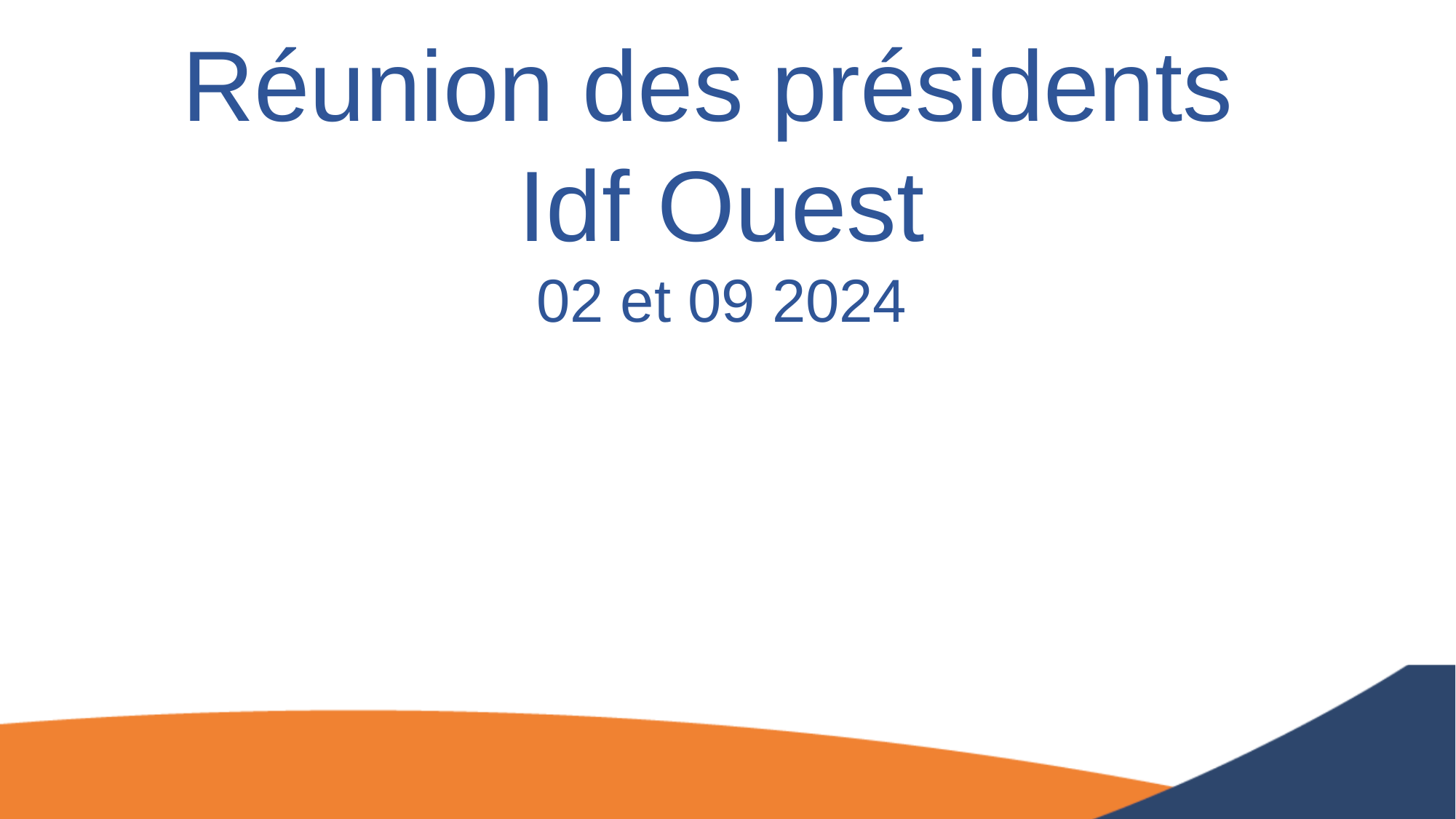

Réunion des présidents
Idf Ouest
02 et 09 2024